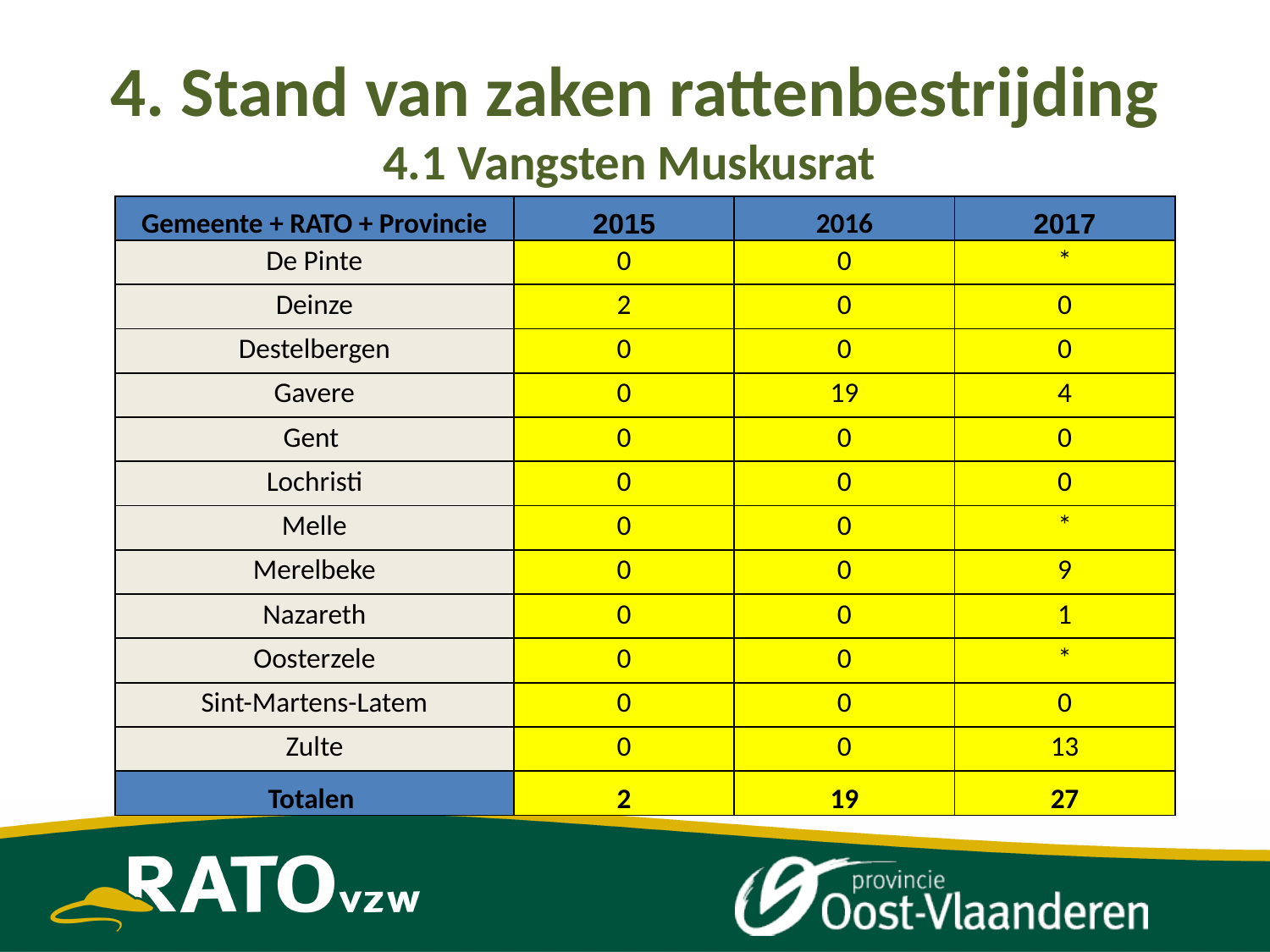

# 4. Stand van zaken rattenbestrijding 4.1 Vangsten Muskusrat
| Gemeente + RATO + Provincie | 2015 | 2016 | 2017 |
| --- | --- | --- | --- |
| De Pinte | 0 | 0 | \* |
| Deinze | 2 | 0 | 0 |
| Destelbergen | 0 | 0 | 0 |
| Gavere | 0 | 19 | 4 |
| Gent | 0 | 0 | 0 |
| Lochristi | 0 | 0 | 0 |
| Melle | 0 | 0 | \* |
| Merelbeke | 0 | 0 | 9 |
| Nazareth | 0 | 0 | 1 |
| Oosterzele | 0 | 0 | \* |
| Sint-Martens-Latem | 0 | 0 | 0 |
| Zulte | 0 | 0 | 13 |
| Totalen | 2 | 19 | 27 |